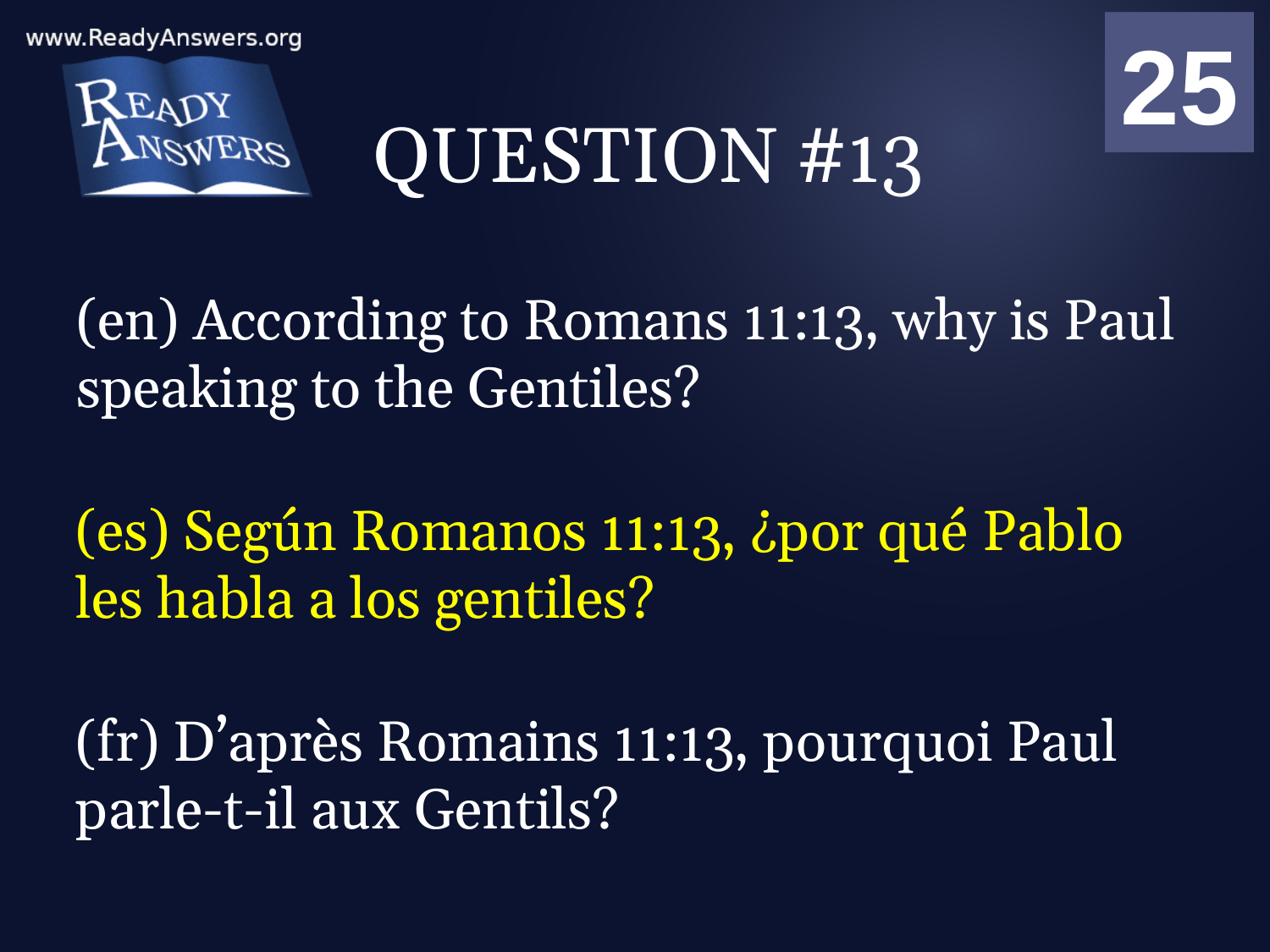

01
02
03
04
05
06
07
08
09
10
11
12
13
14
15
16
17
18
19
20
21
22
23
24
25
00
# QUESTION #13
(en) According to Romans 11:13, why is Paul speaking to the Gentiles?
(es) Según Romanos 11:13, ¿por qué Pablo les habla a los gentiles?
(fr) D’après Romains 11:13, pourquoi Paul parle-t-il aux Gentils?